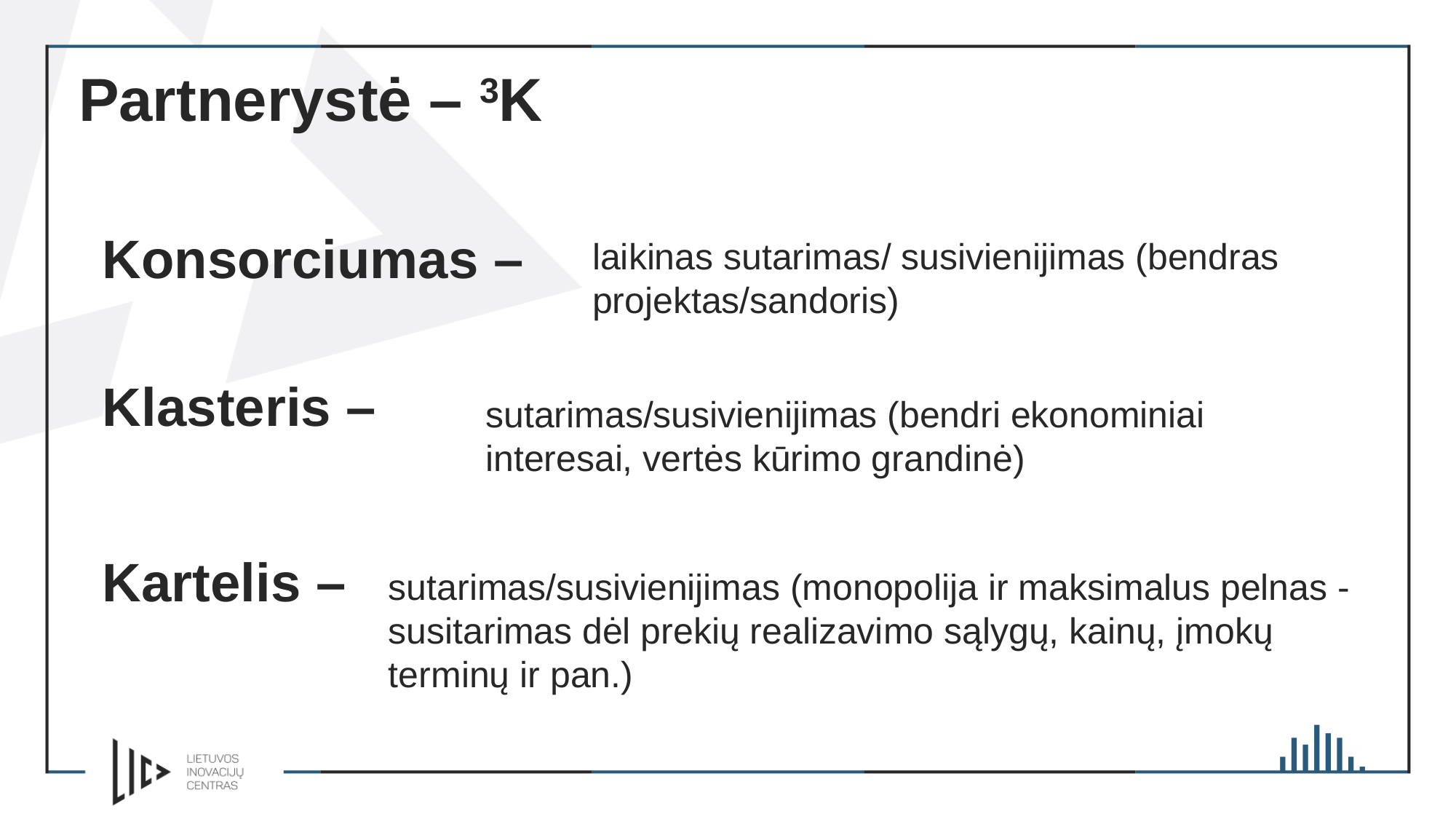

Partnerystė – 3K
Konsorciumas –
laikinas sutarimas/ susivienijimas (bendras projektas/sandoris)
Klasteris –
sutarimas/susivienijimas (bendri ekonominiai interesai, vertės kūrimo grandinė)
Kartelis –
sutarimas/susivienijimas (monopolija ir maksimalus pelnas - susitarimas dėl prekių realizavimo sąlygų, kainų, įmokų terminų ir pan.)